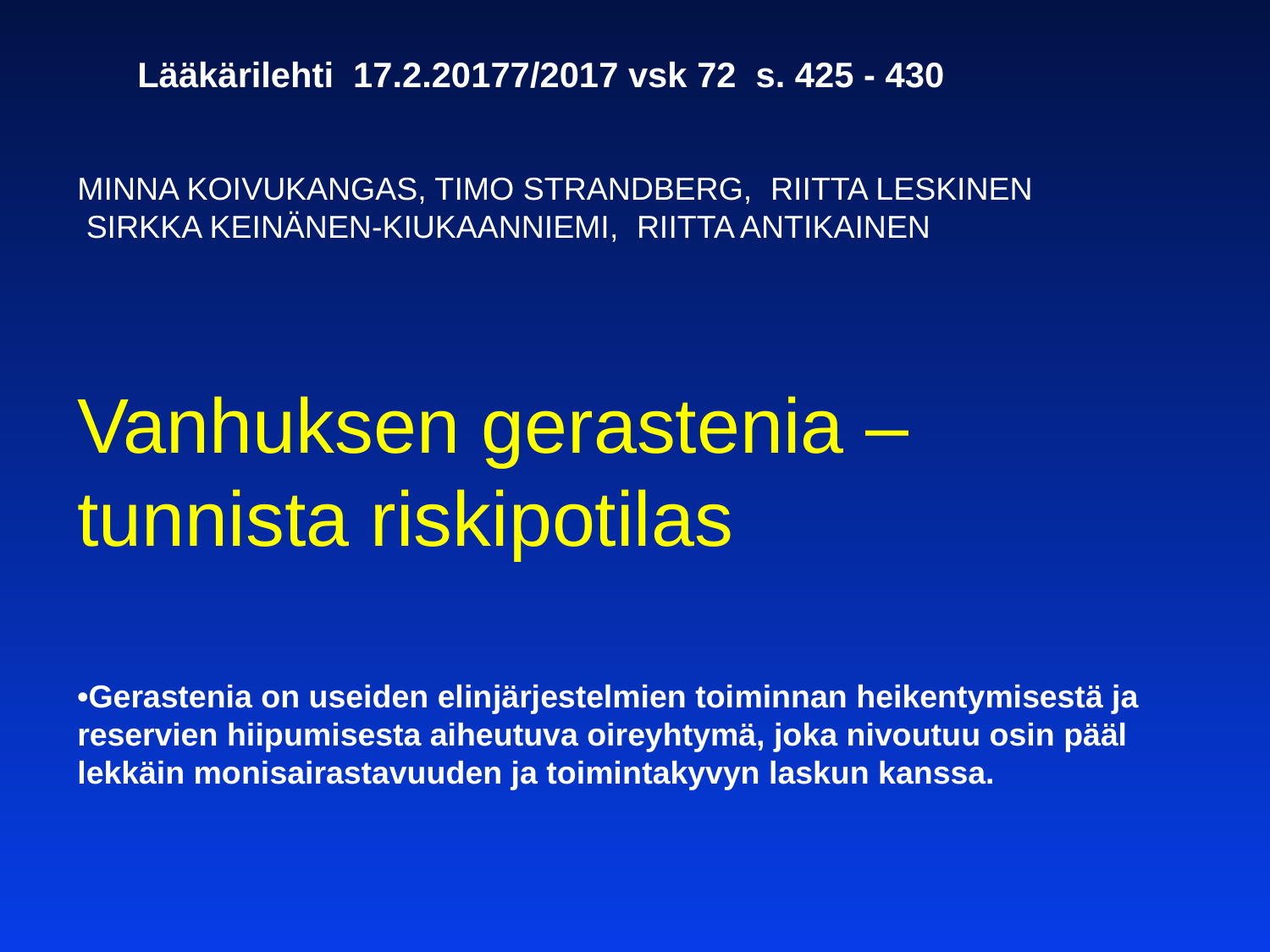

Lääkärilehti  17.2.20177/2017 vsk 72  s. 425 - 430

MINNA KOIVUKANGAS, TIMO STRANDBERG,  RIITTA LESKINEN
 SIRKKA KEINÄNEN-KIUKAANNIEMI,  RIITTA ANTIKAINEN

Vanhuksen gerastenia – tunnista riskipotilas

•Ge­ras­tenia on useiden elin­jär­jes­telmien toi­minnan heiken­ty­mi­sestä ja re­servien hiipu­mi­sesta aiheu­tuva oireyh­tymä, jo­ka ni­voutuu osin pääl­lekkäin moni­sai­ras­ta­vuuden ja toimin­ta­kyvyn las­kun kans­sa.